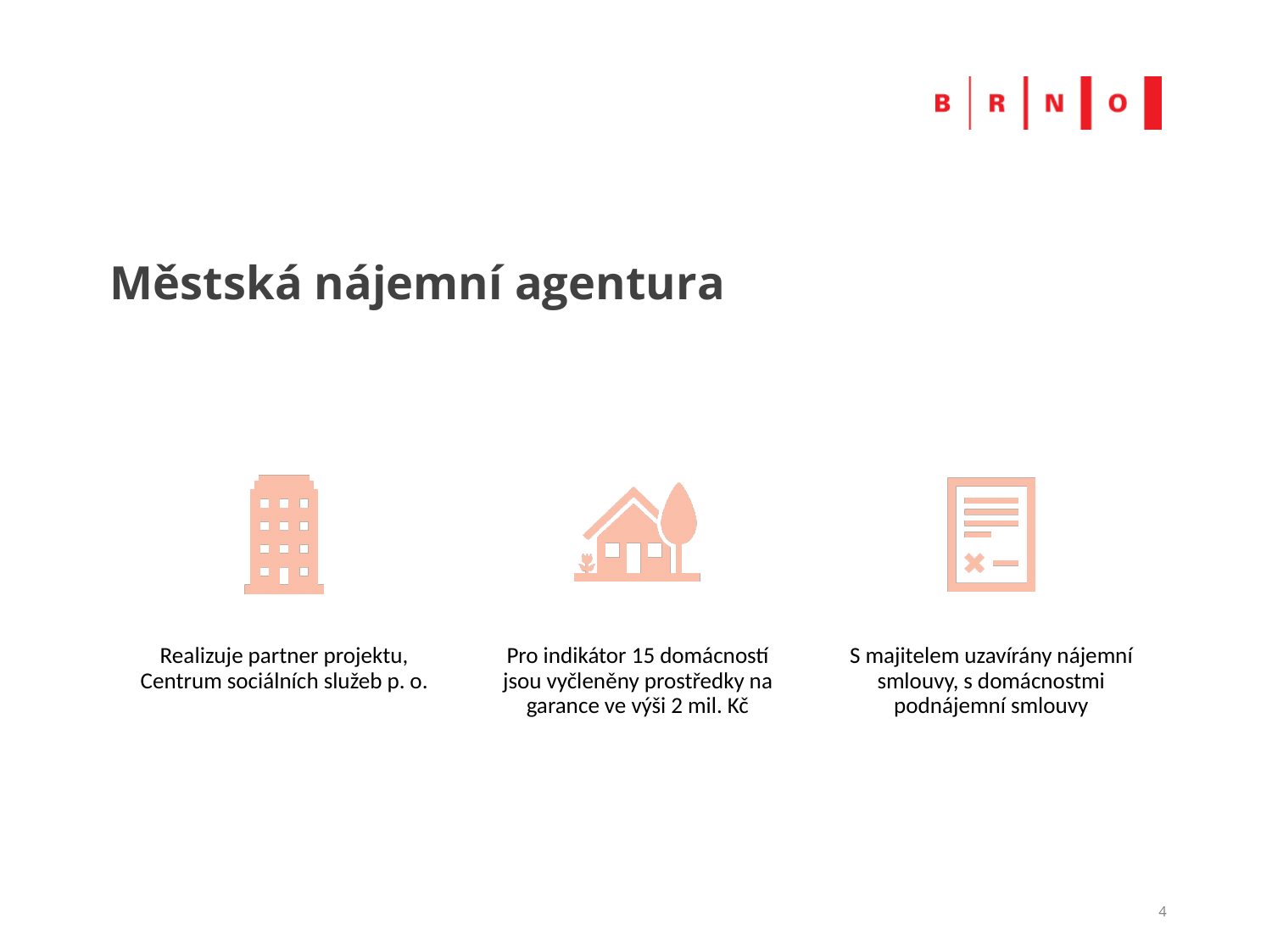

# Městská nájemní agentura
Realizuje partner projektu, Centrum sociálních služeb p. o.
Pro indikátor 15 domácností jsou vyčleněny prostředky na garance ve výši 2 mil. Kč
S majitelem uzavírány nájemní smlouvy, s domácnostmi podnájemní smlouvy
4